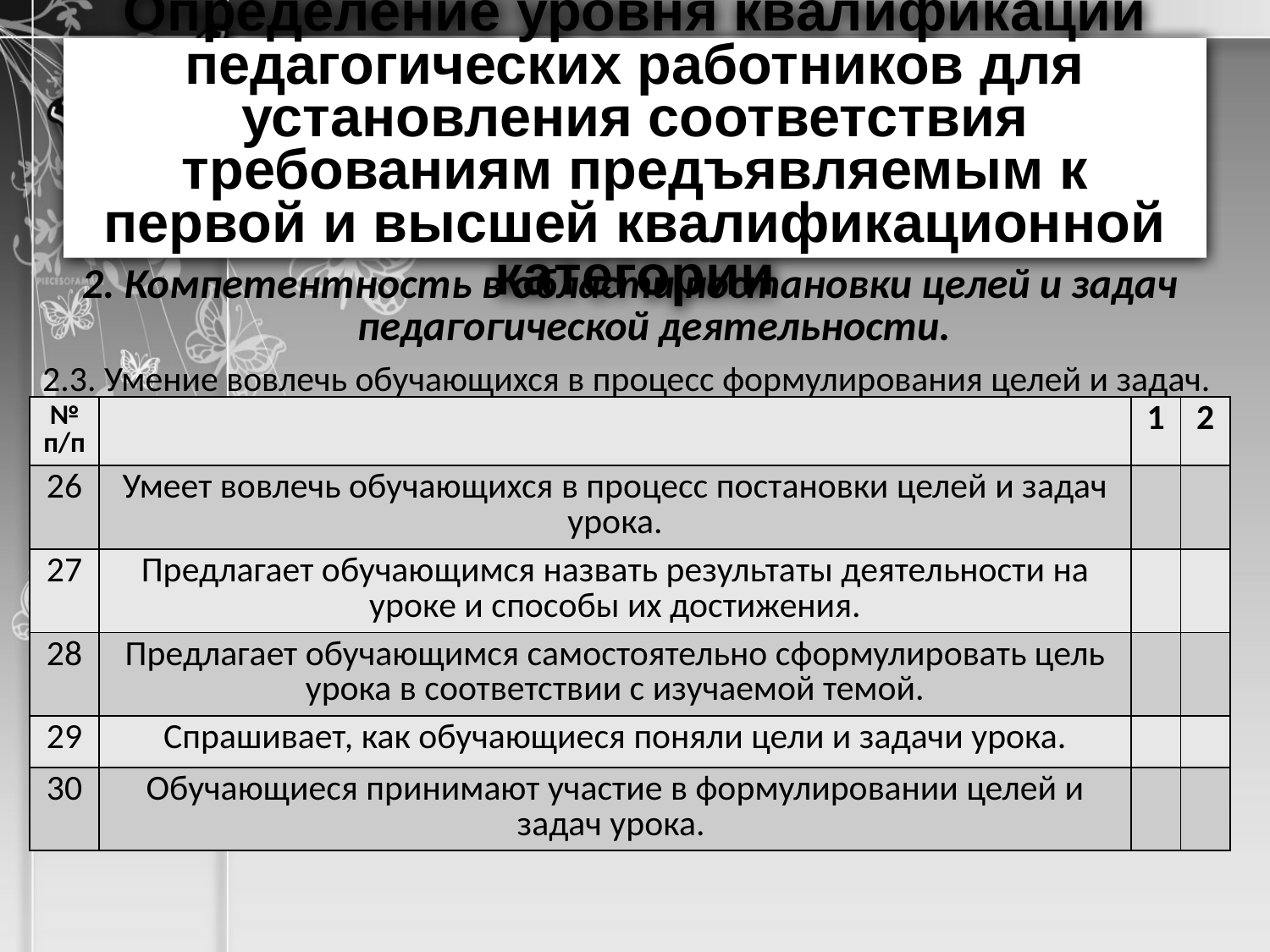

# Определение уровня квалификации педагогических работников для установления соответствия требованиям предъявляемым к первой и высшей квалификационной категории
2. Компетентность в области постановки целей и задач педагогической деятельности.
2.3. Умение вовлечь обучающихся в процесс формулирования целей и задач.

| №п/п |  | 1 | 2 |
| --- | --- | --- | --- |
| 26 | Умеет вовлечь обучающихся в процесс постановки целей и задач урока. |  |  |
| 27 | Предлагает обучающимся назвать результаты деятельности на уроке и способы их достижения. |  |  |
| 28 | Предлагает обучающимся самостоятельно сформулировать цель урока в соответствии с изучаемой темой. |  |  |
| 29 | Спрашивает, как обучающиеся поняли цели и задачи урока. |  |  |
| 30 | Обучающиеся принимают участие в формулировании целей и задач урока. |  |  |